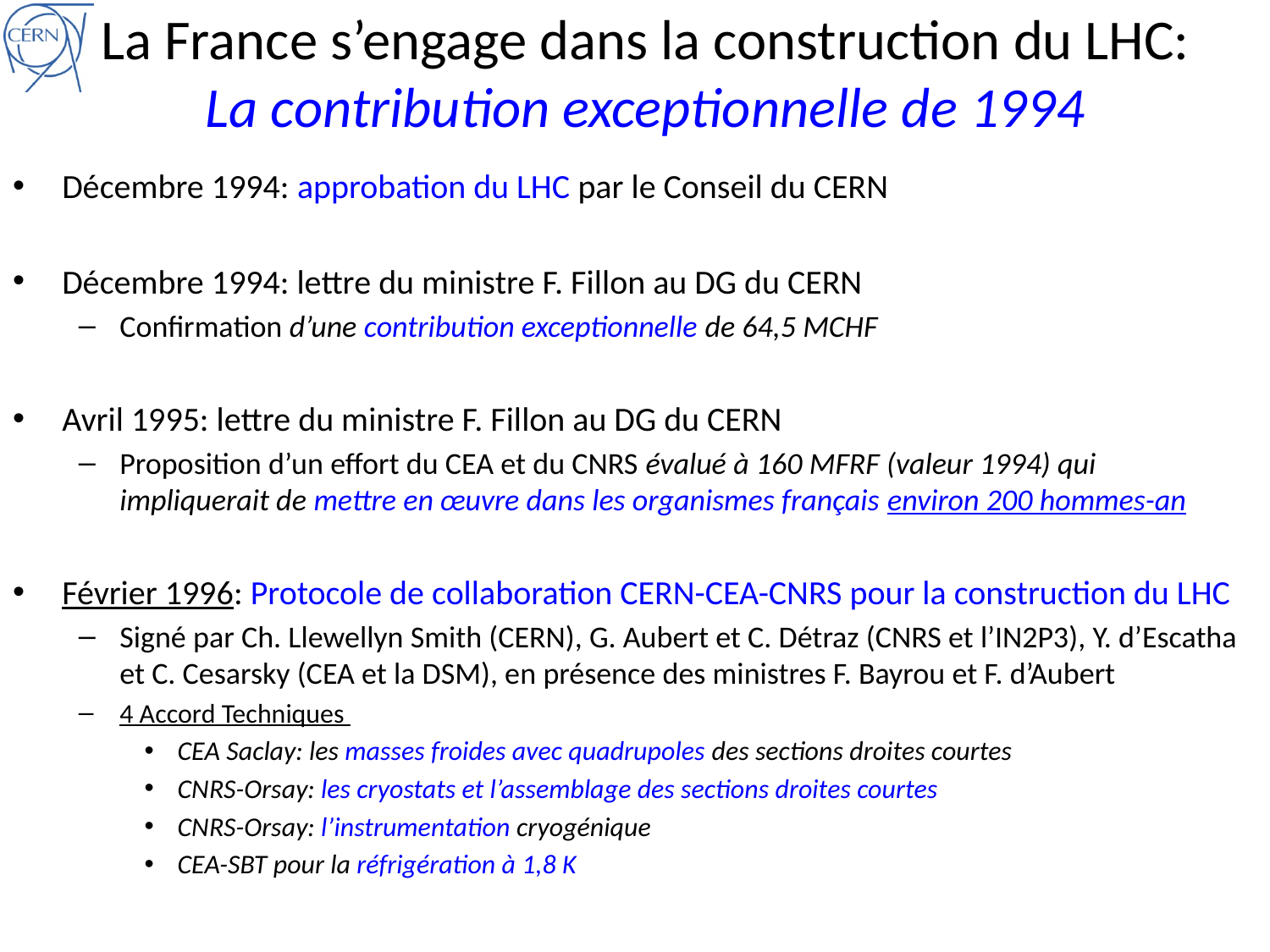

# La France s’engage dans la construction du LHC: La contribution exceptionnelle de 1994
Décembre 1994: approbation du LHC par le Conseil du CERN

Décembre 1994: lettre du ministre F. Fillon au DG du CERN
Confirmation d’une contribution exceptionnelle de 64,5 MCHF

Avril 1995: lettre du ministre F. Fillon au DG du CERN
Proposition d’un effort du CEA et du CNRS évalué à 160 MFRF (valeur 1994) qui impliquerait de mettre en œuvre dans les organismes français environ 200 hommes-an

Février 1996: Protocole de collaboration CERN-CEA-CNRS pour la construction du LHC
Signé par Ch. Llewellyn Smith (CERN), G. Aubert et C. Détraz (CNRS et l’IN2P3), Y. d’Escatha et C. Cesarsky (CEA et la DSM), en présence des ministres F. Bayrou et F. d’Aubert
4 Accord Techniques
CEA Saclay: les masses froides avec quadrupoles des sections droites courtes
CNRS-Orsay: les cryostats et l’assemblage des sections droites courtes
CNRS-Orsay: l’instrumentation cryogénique
CEA-SBT pour la réfrigération à 1,8 K